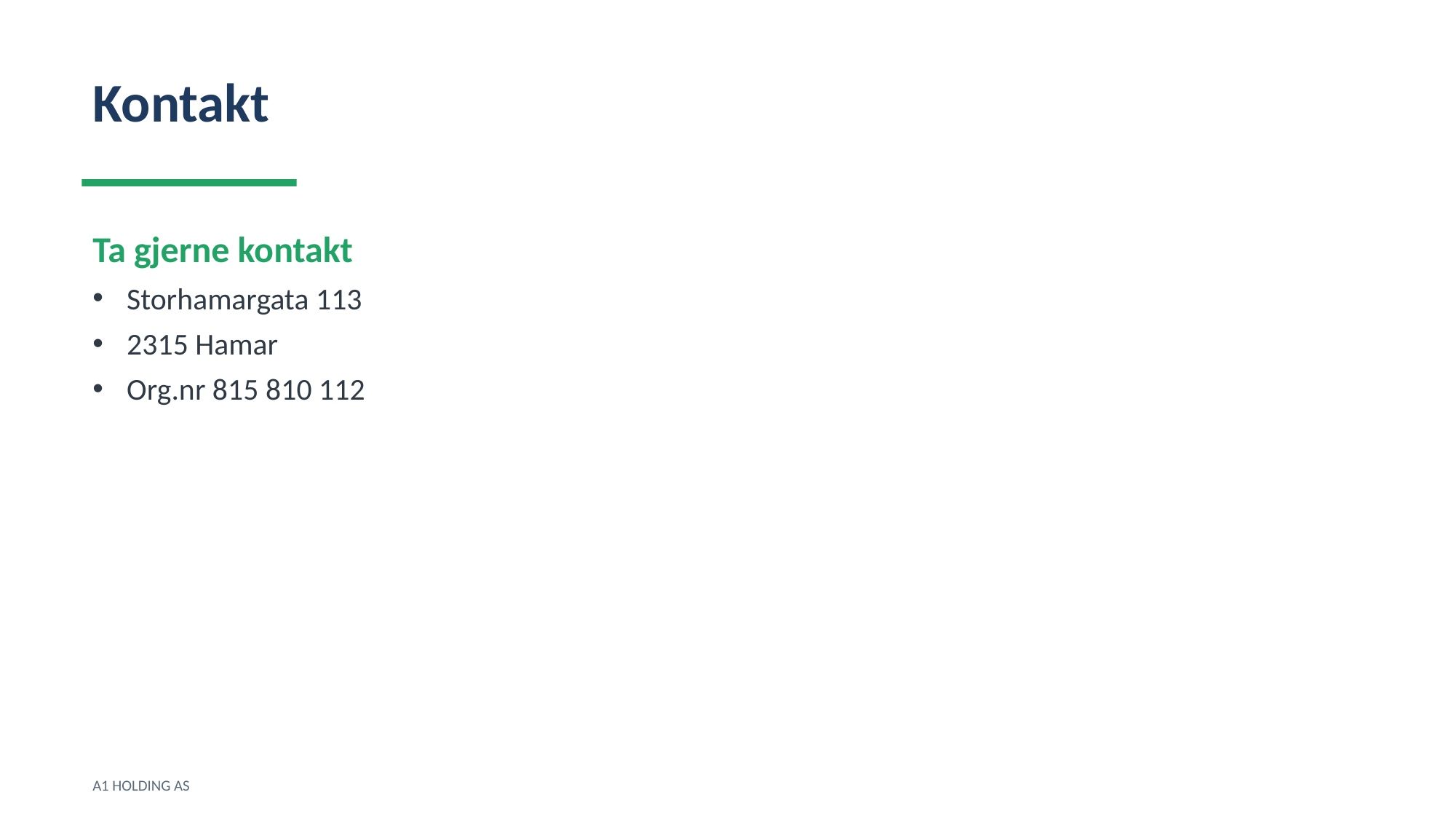

Kontakt

Ta gjerne kontakt
Storhamargata 113
2315 Hamar
Org.nr 815 810 112
A1 HOLDING AS